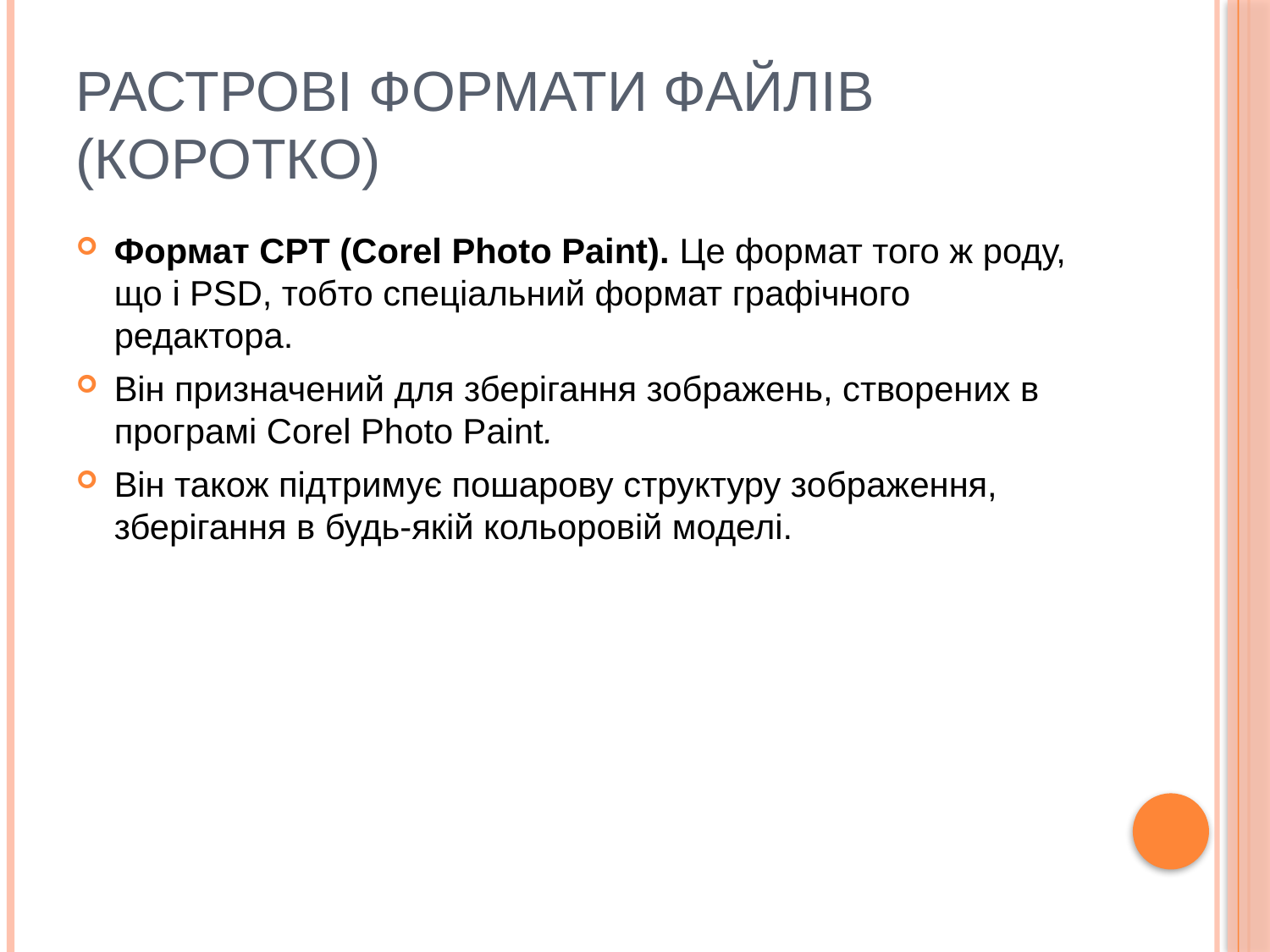

# Растрові формати файлів (коротко)
Формат CPT (Corel Photo Paint). Це формат того ж роду, що і PSD, тобто спеціальний формат графічного редактора.
Він призначений для зберігання зображень, створених в програмі Corel Photo Paint.
Він також підтримує пошарову структуру зображення, зберігання в будь-якій кольоровій моделі.